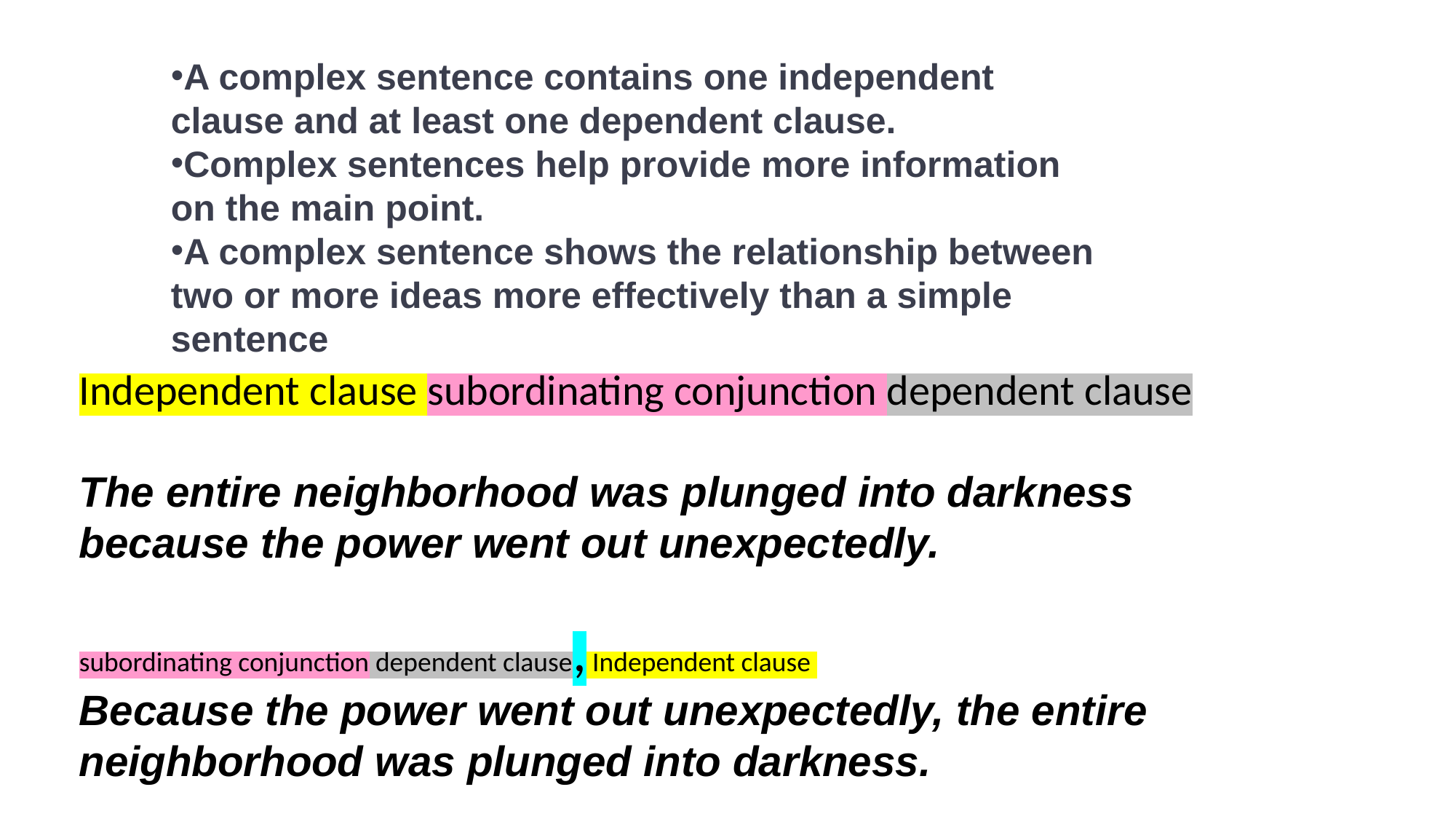

A complex sentence contains one independent clause and at least one dependent clause.
Complex sentences help provide more information on the main point.
A complex sentence shows the relationship between two or more ideas more effectively than a simple sentence
Independent clause subordinating conjunction dependent clause

The entire neighborhood was plunged into darkness because the power went out unexpectedly.

subordinating conjunction dependent clause, Independent clause
Because the power went out unexpectedly, the entire neighborhood was plunged into darkness.